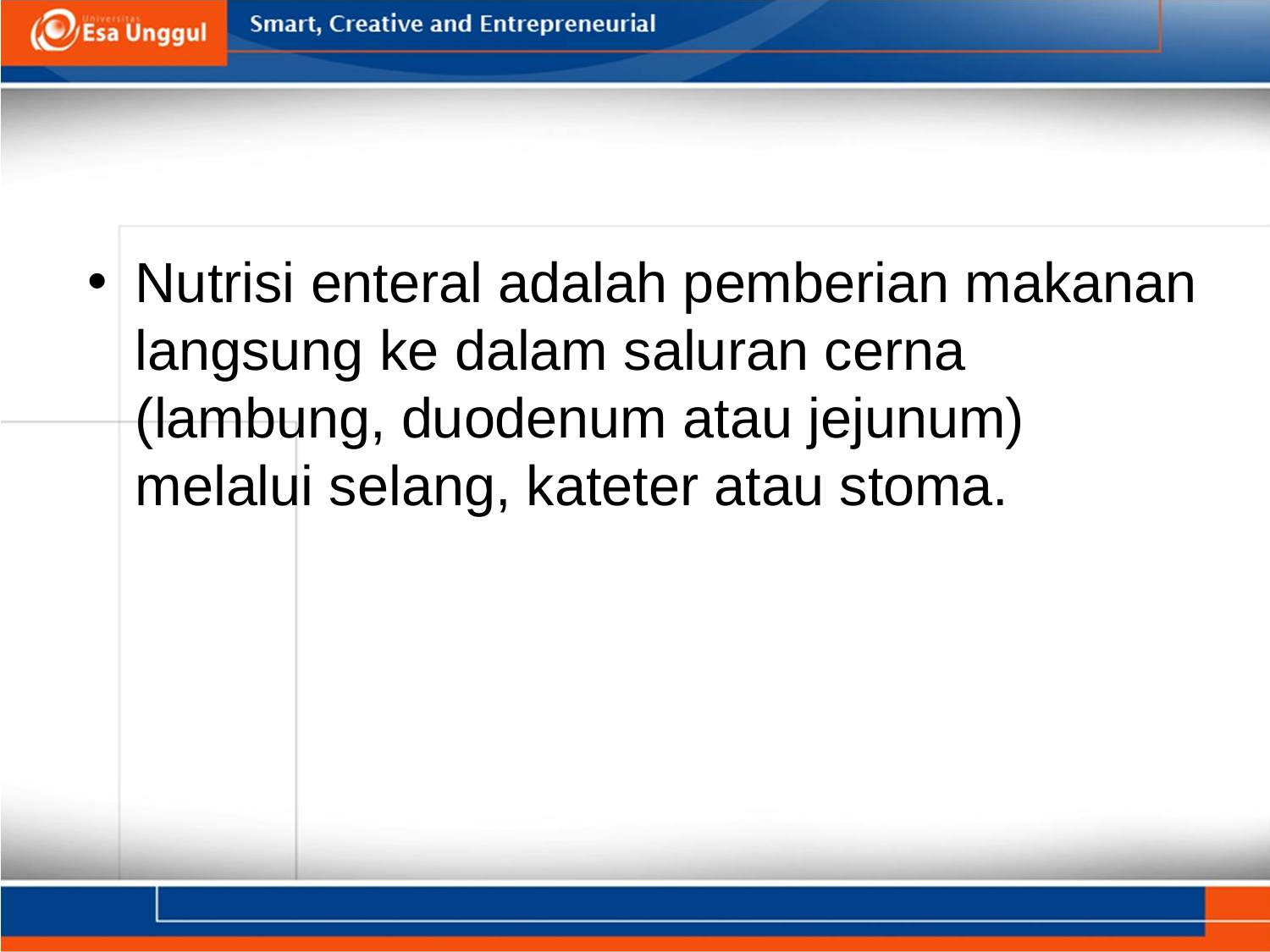

Nutrisi enteral adalah pemberian makanan langsung ke dalam saluran cerna (lambung, duodenum atau jejunum) melalui selang, kateter atau stoma.